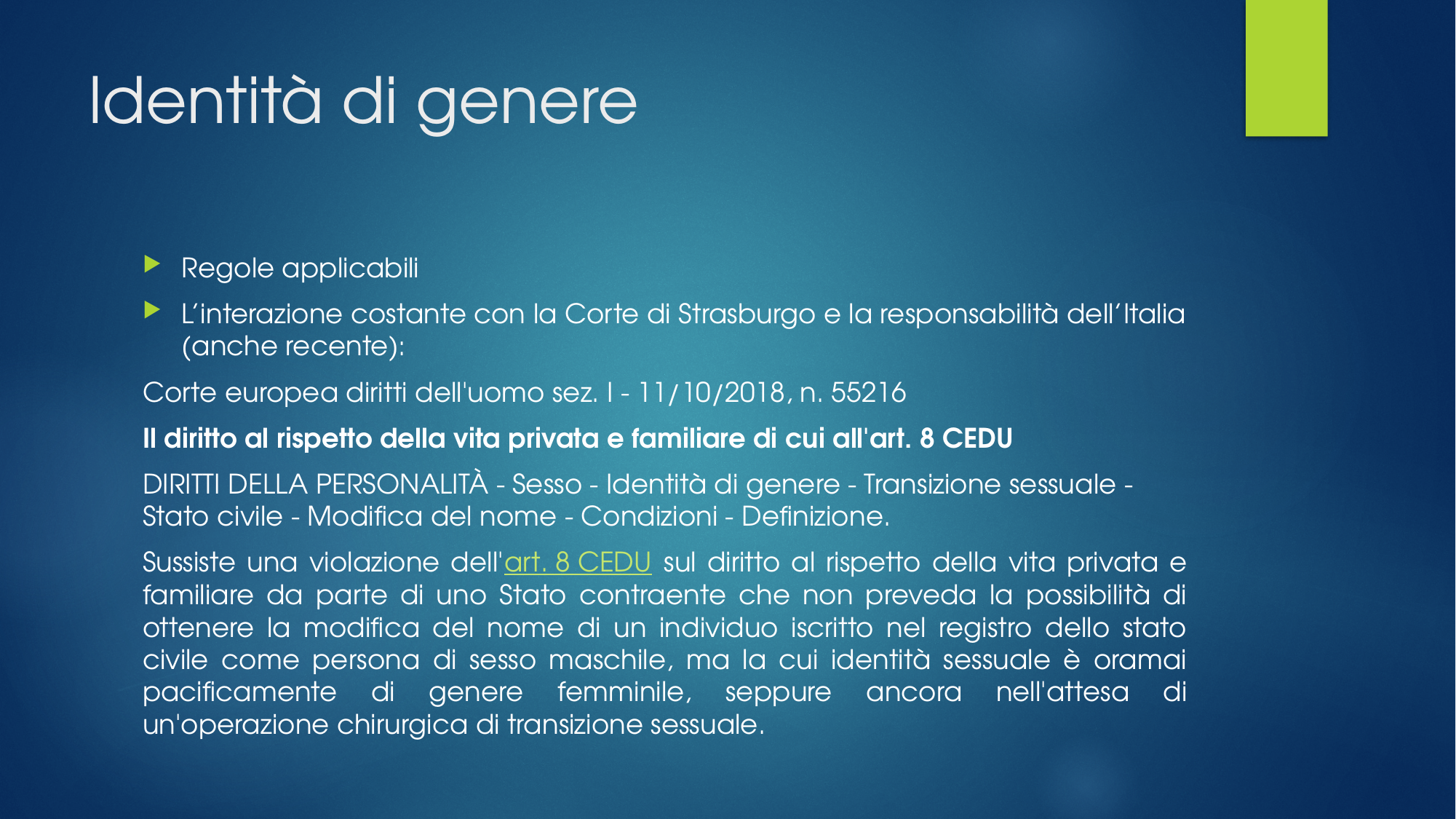

# Identità di genere
Regole applicabili
L’interazione costante con la Corte di Strasburgo e la responsabilità dell’Italia (anche recente):
Corte europea diritti dell'uomo sez. I - 11/10/2018, n. 55216
Il diritto al rispetto della vita privata e familiare di cui all'art. 8 CEDU
DIRITTI DELLA PERSONALITÀ - Sesso - Identità di genere - Transizione sessuale - Stato civile - Modifica del nome - Condizioni - Definizione.
Sussiste una violazione dell'art. 8 CEDU sul diritto al rispetto della vita privata e familiare da parte di uno Stato contraente che non preveda la possibilità di ottenere la modifica del nome di un individuo iscritto nel registro dello stato civile come persona di sesso maschile, ma la cui identità sessuale è oramai pacificamente di genere femminile, seppure ancora nell'attesa di un'operazione chirurgica di transizione sessuale.